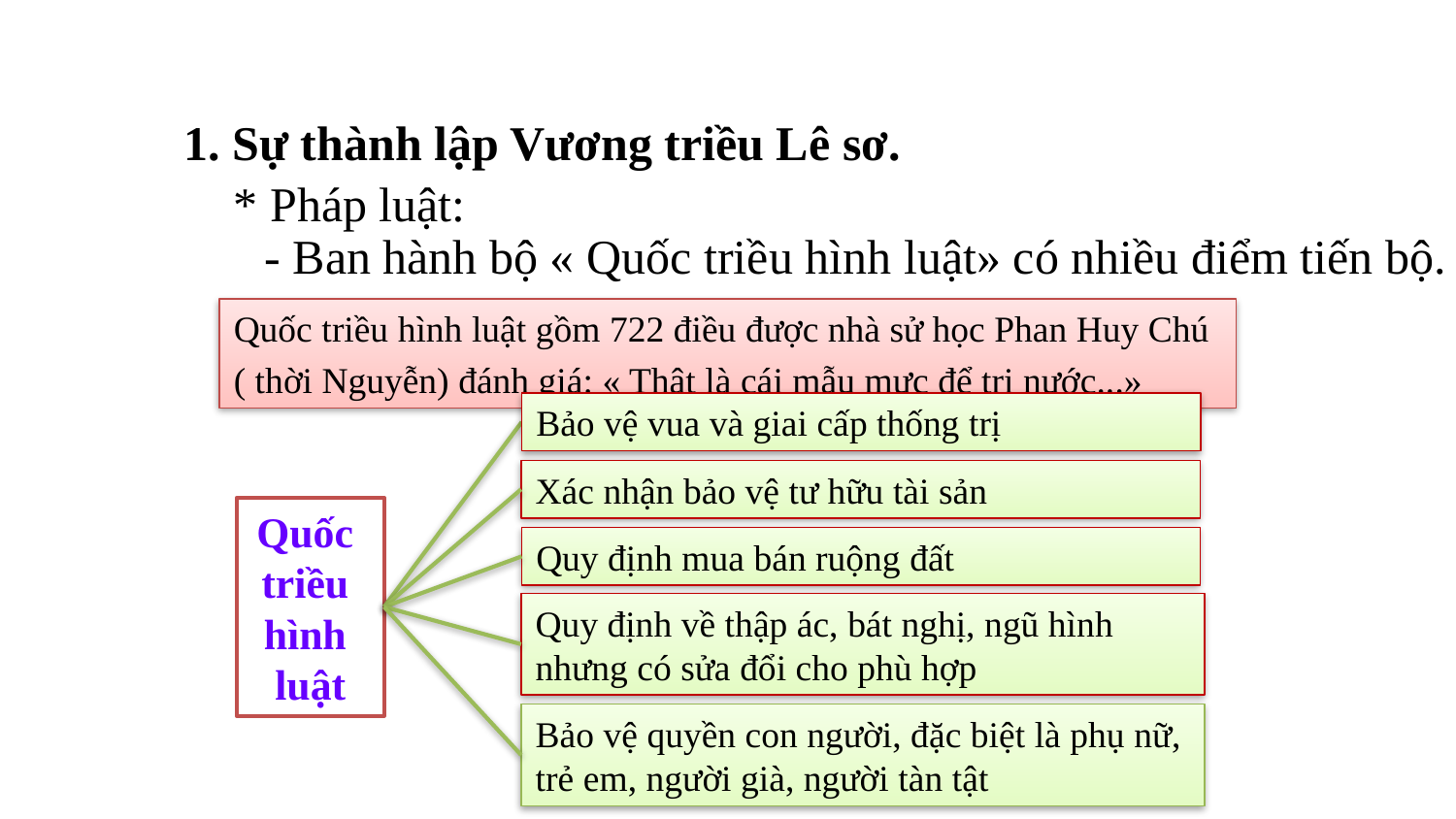

1. Sự thành lập Vương triều Lê sơ.
* Pháp luật:
- Ban hành bộ « Quốc triều hình luật» có nhiều điểm tiến bộ.
Quốc triều hình luật gồm 722 điều được nhà sử học Phan Huy Chú
( thời Nguyễn) đánh giá: « Thật là cái mẫu mực để trị nước...»
Bảo vệ vua và giai cấp thống trị
Xác nhận bảo vệ tư hữu tài sản
Quốc
triều
hình
luật
Quy định mua bán ruộng đất
Quy định về thập ác, bát nghị, ngũ hình nhưng có sửa đổi cho phù hợp
Bảo vệ quyền con người, đặc biệt là phụ nữ, trẻ em, người già, người tàn tật